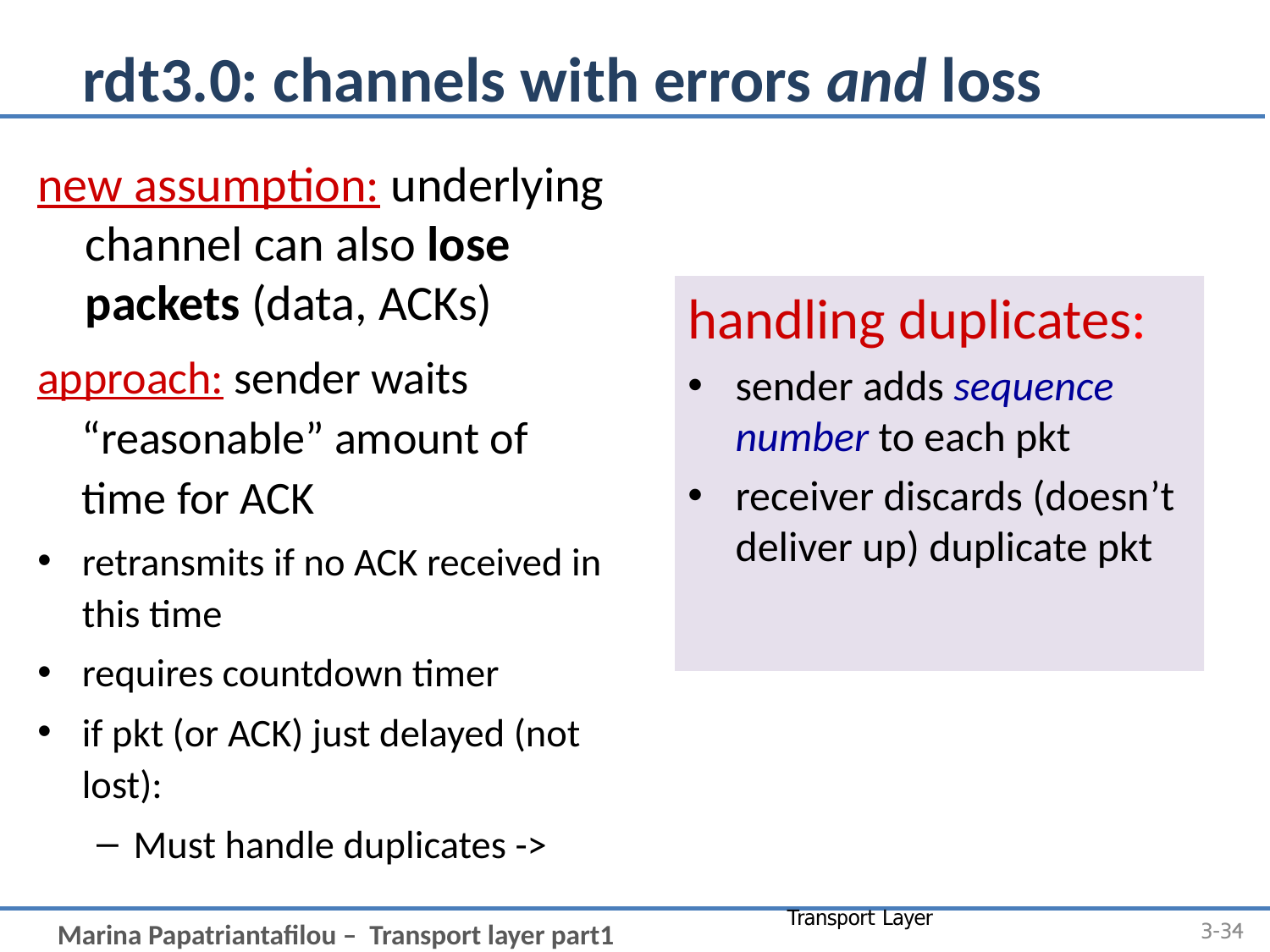

# rdt3.0: channels with errors and loss
new assumption: underlying channel can also lose packets (data, ACKs)
handling duplicates:
sender adds sequence number to each pkt
receiver discards (doesn’t deliver up) duplicate pkt
approach: sender waits “reasonable” amount of time for ACK
retransmits if no ACK received in this time
requires countdown timer
if pkt (or ACK) just delayed (not lost):
Must handle duplicates ->
Transport Layer
3-34